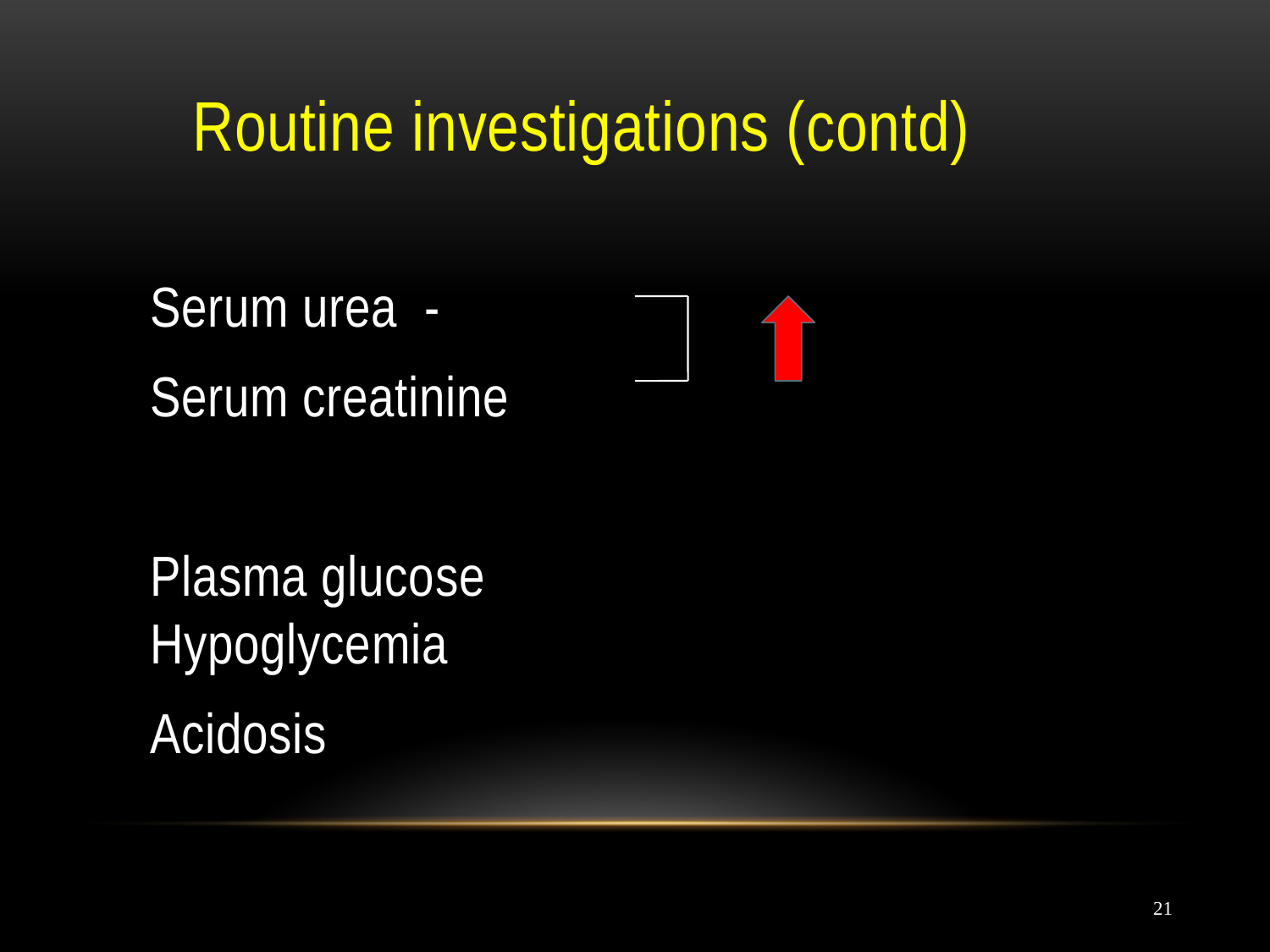

# Routine investigations (contd)
Serum urea  -
Serum creatinine

Plasma glucose               Hypoglycemia
Acidosis

21